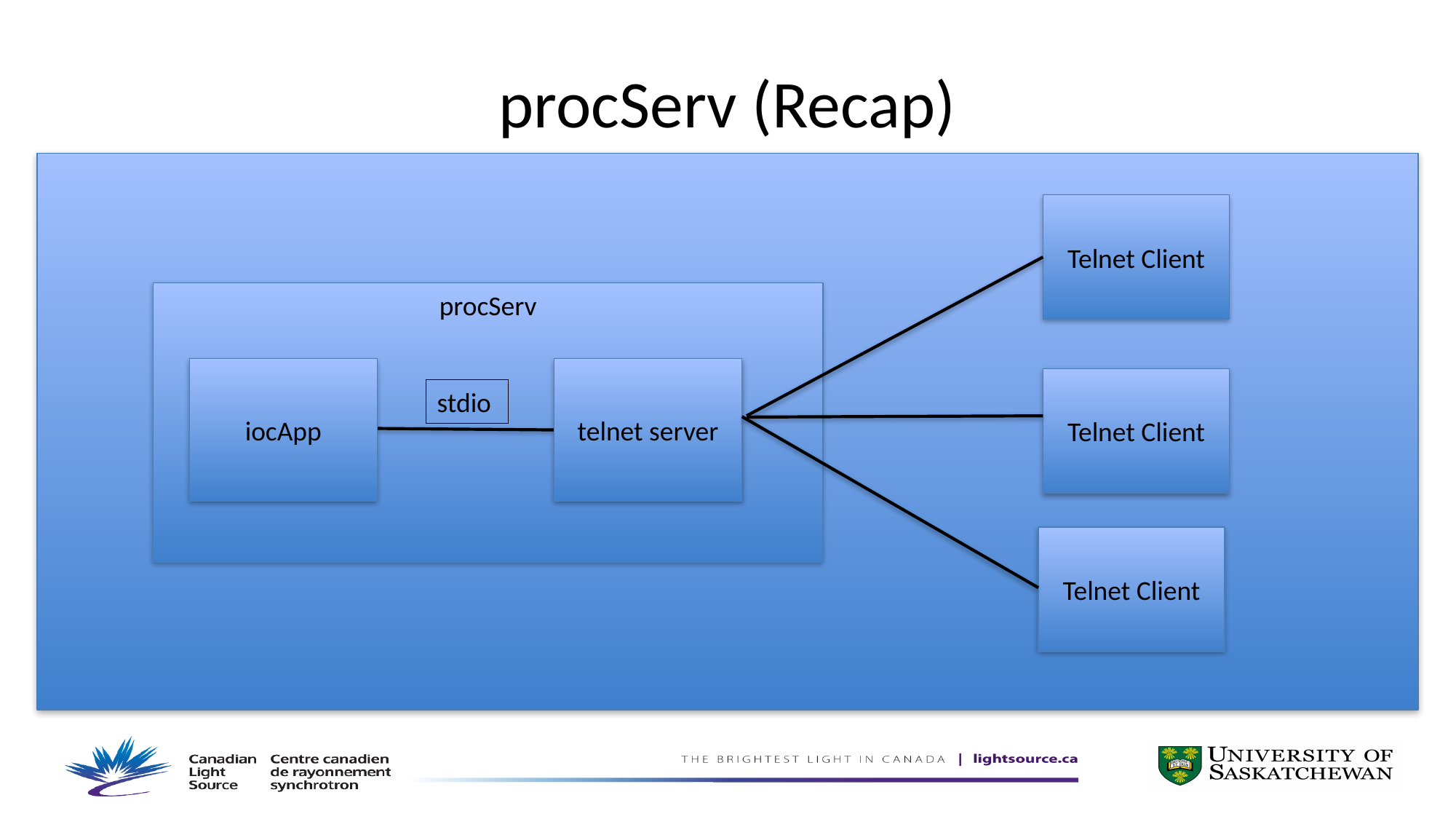

# procServ (Recap)

Telnet Client
procServ
iocApp
telnet server
Telnet Client
stdio
Telnet Client
Wraps around a console application, redirects stdio
Pipes stdio through telnet
Handles special keys (arrows, backspace, delete, etc)
Keypresses at one client are echoed to all
Used extensively at CLS!
VERY convenient
Elegant